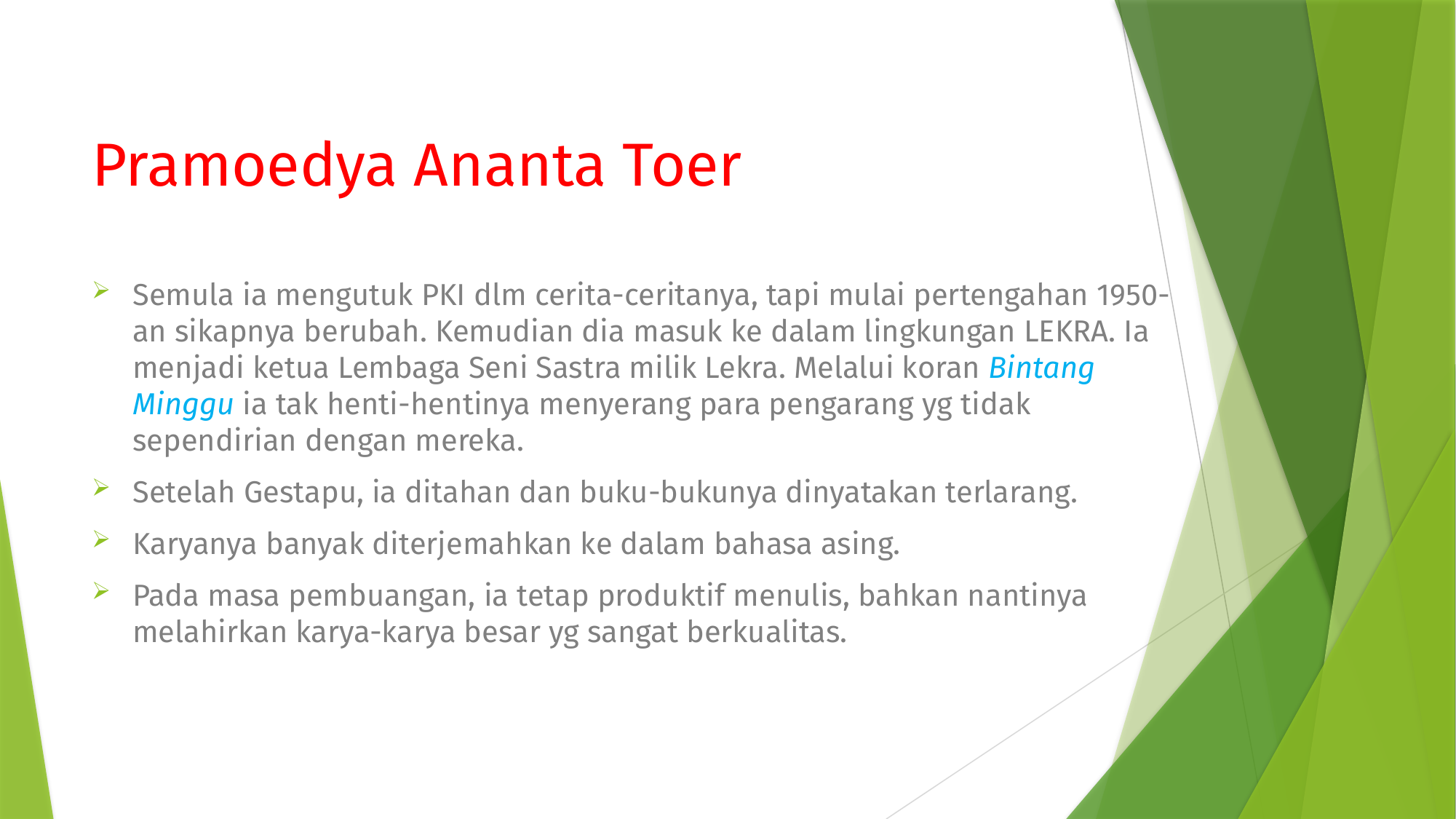

# Pramoedya Ananta Toer
Semula ia mengutuk PKI dlm cerita-ceritanya, tapi mulai pertengahan 1950-an sikapnya berubah. Kemudian dia masuk ke dalam lingkungan LEKRA. Ia menjadi ketua Lembaga Seni Sastra milik Lekra. Melalui koran Bintang Minggu ia tak henti-hentinya menyerang para pengarang yg tidak sependirian dengan mereka.
Setelah Gestapu, ia ditahan dan buku-bukunya dinyatakan terlarang.
Karyanya banyak diterjemahkan ke dalam bahasa asing.
Pada masa pembuangan, ia tetap produktif menulis, bahkan nantinya melahirkan karya-karya besar yg sangat berkualitas.